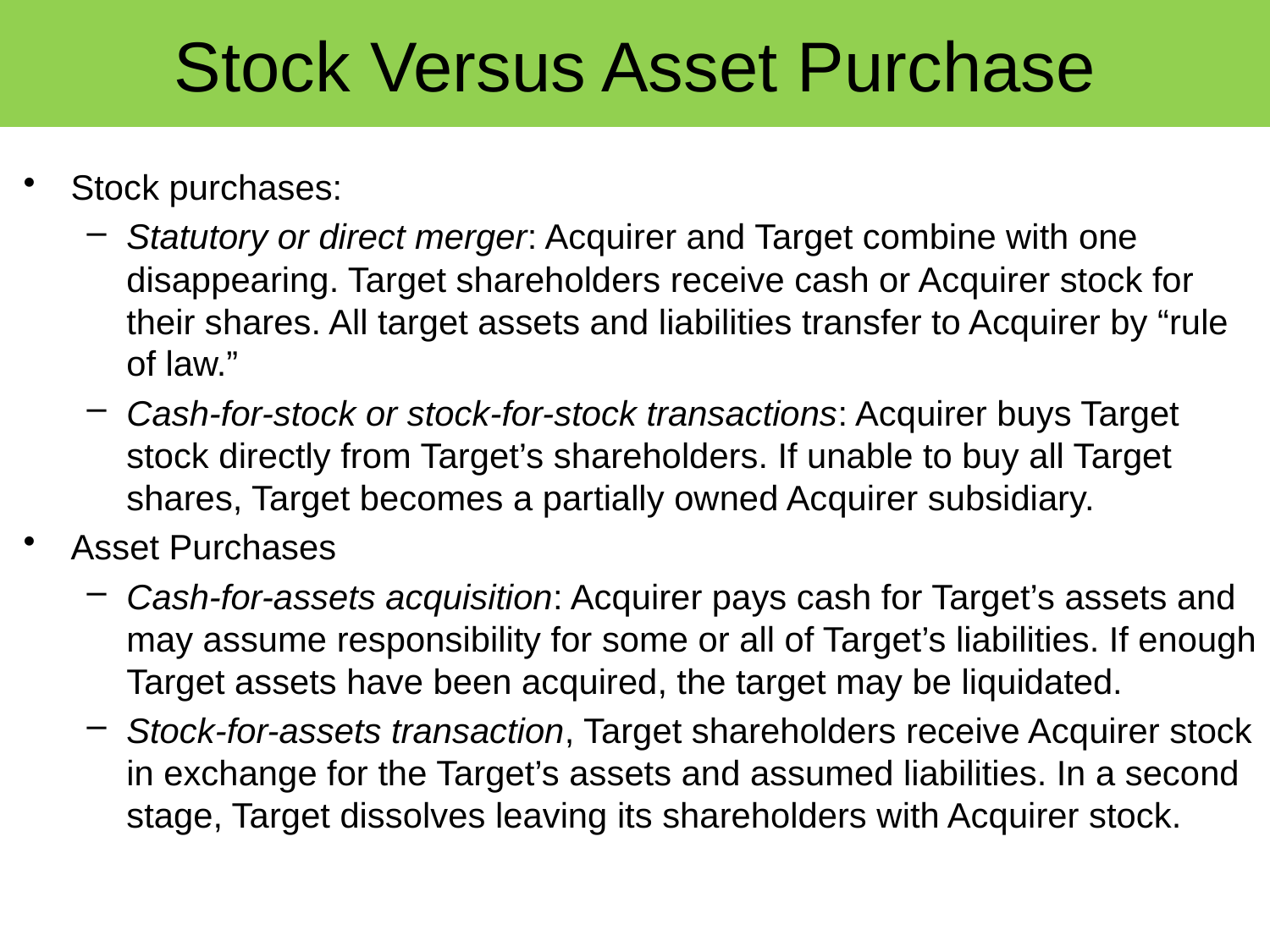

# Stock Versus Asset Purchase
Stock purchases:
Statutory or direct merger: Acquirer and Target combine with one disappearing. Target shareholders receive cash or Acquirer stock for their shares. All target assets and liabilities transfer to Acquirer by “rule of law.”
Cash-for-stock or stock-for-stock transactions: Acquirer buys Target stock directly from Target’s shareholders. If unable to buy all Target shares, Target becomes a partially owned Acquirer subsidiary.
Asset Purchases
Cash-for-assets acquisition: Acquirer pays cash for Target’s assets and may assume responsibility for some or all of Target’s liabilities. If enough Target assets have been acquired, the target may be liquidated.
Stock-for-assets transaction, Target shareholders receive Acquirer stock in exchange for the Target’s assets and assumed liabilities. In a second stage, Target dissolves leaving its shareholders with Acquirer stock.